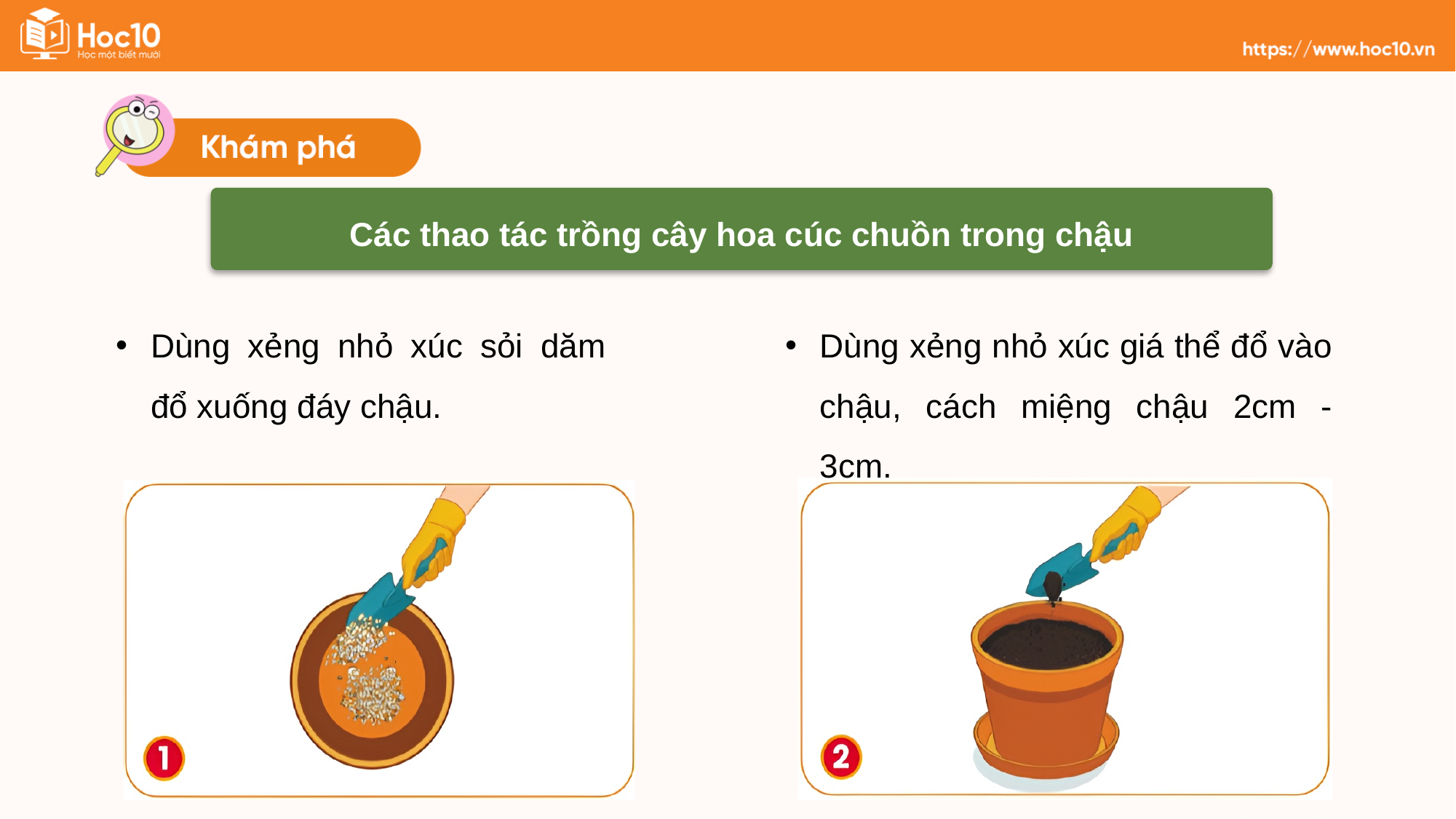

Các thao tác trồng cây hoa cúc chuồn trong chậu
Dùng xẻng nhỏ xúc sỏi dăm đổ xuống đáy chậu.
Dùng xẻng nhỏ xúc giá thể đổ vào chậu, cách miệng chậu 2cm - 3cm.